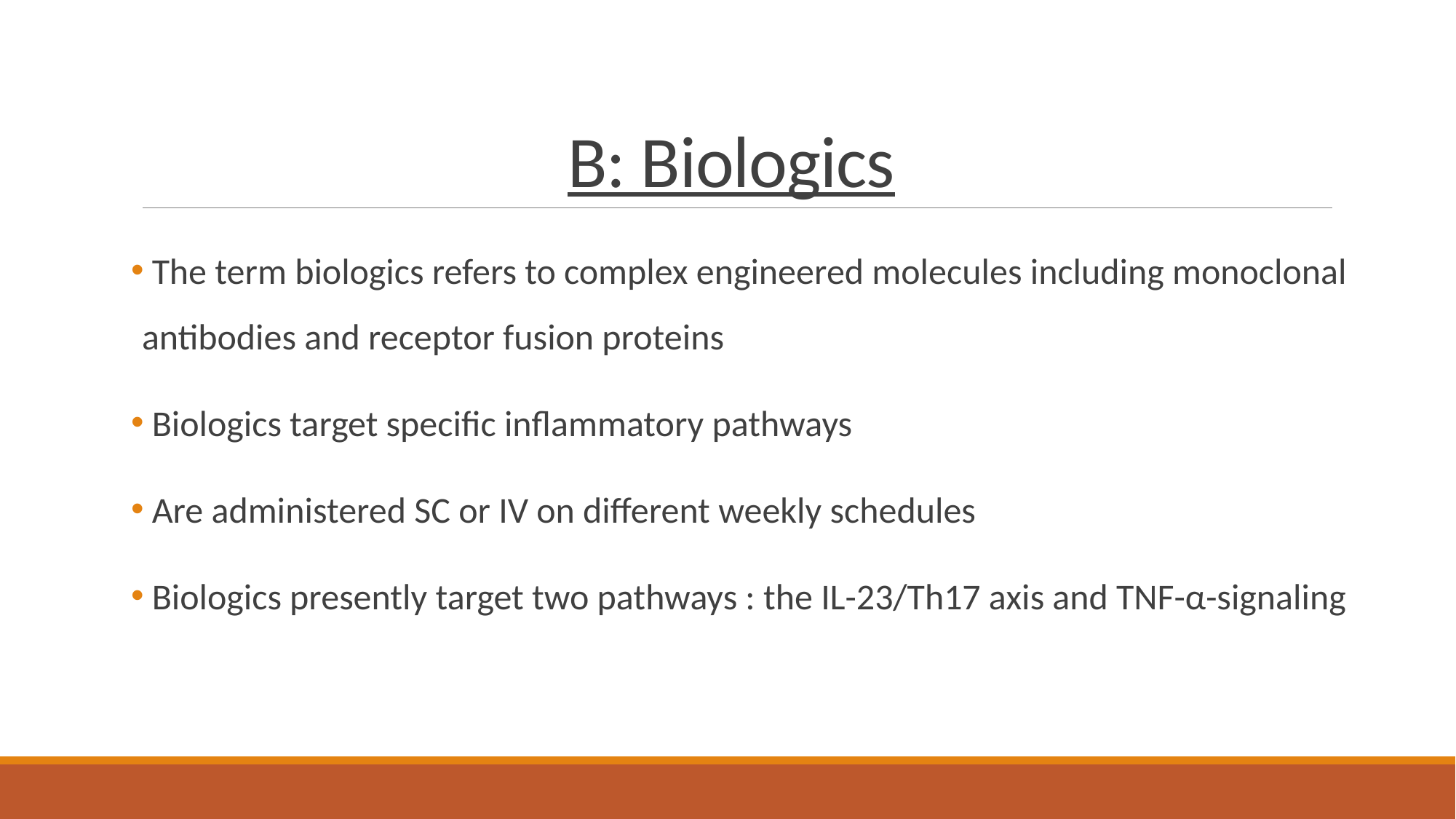

# B: Biologics
 The term biologics refers to complex engineered molecules including monoclonal antibodies and receptor fusion proteins
 Biologics target specific inflammatory pathways
 Are administered SC or IV on different weekly schedules
 Biologics presently target two pathways : the IL-23/Th17 axis and TNF-α-signaling